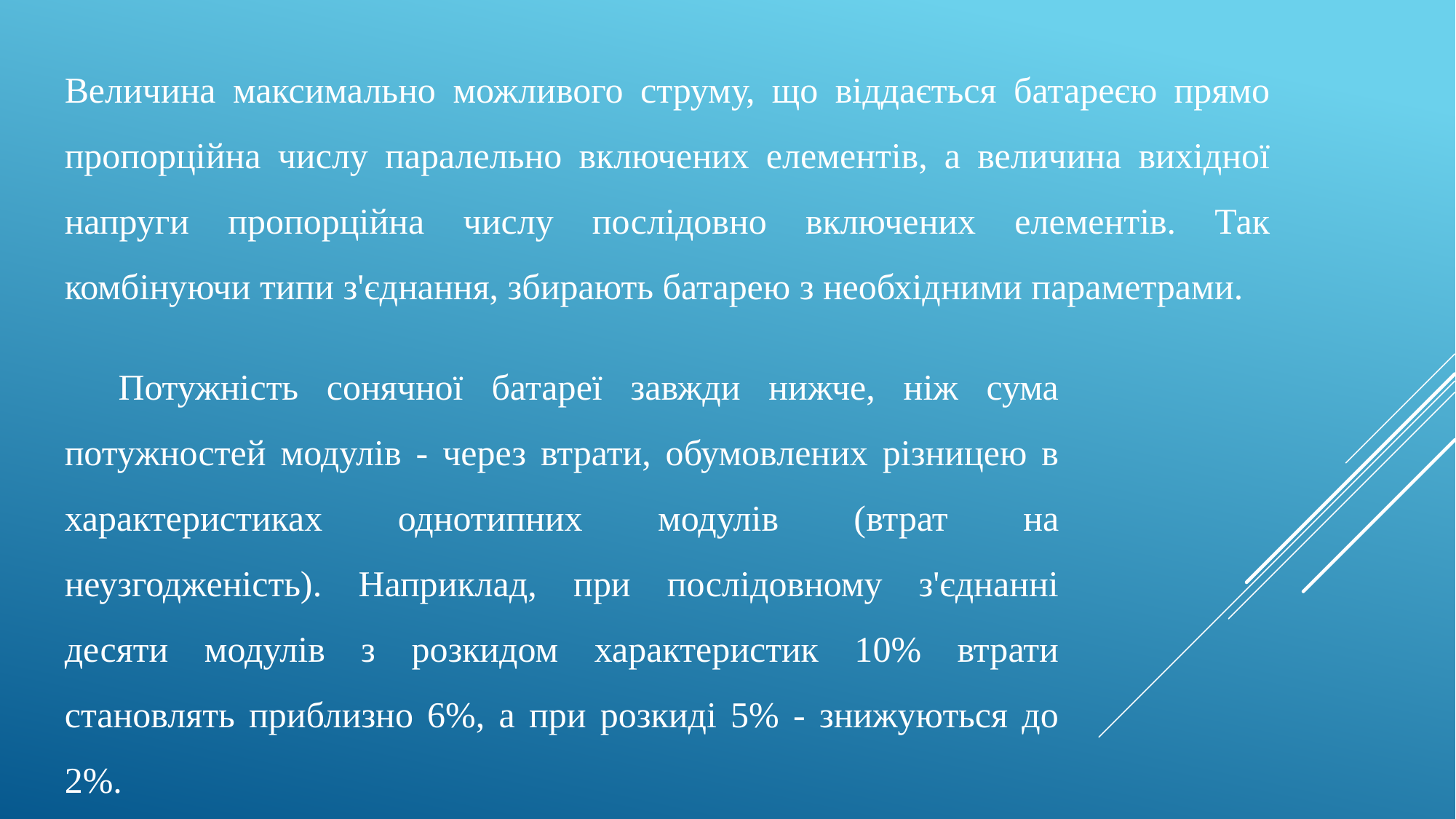

Величина максимально можливого струму, що віддається батареєю прямо пропорційна числу паралельно включених елементів, а величина вихідної напруги пропорційна числу послідовно включених елементів. Так комбінуючи типи з'єднання, збирають батарею з необхідними параметрами.
Потужність сонячної батареї завжди нижче, ніж сума потужностей модулів - через втрати, обумовлених різницею в характеристиках однотипних модулів (втрат на неузгодженість). Наприклад, при послідовному з'єднанні десяти модулів з розкидом характеристик 10% втрати становлять приблизно 6%, а при розкиді 5% - знижуються до 2%.